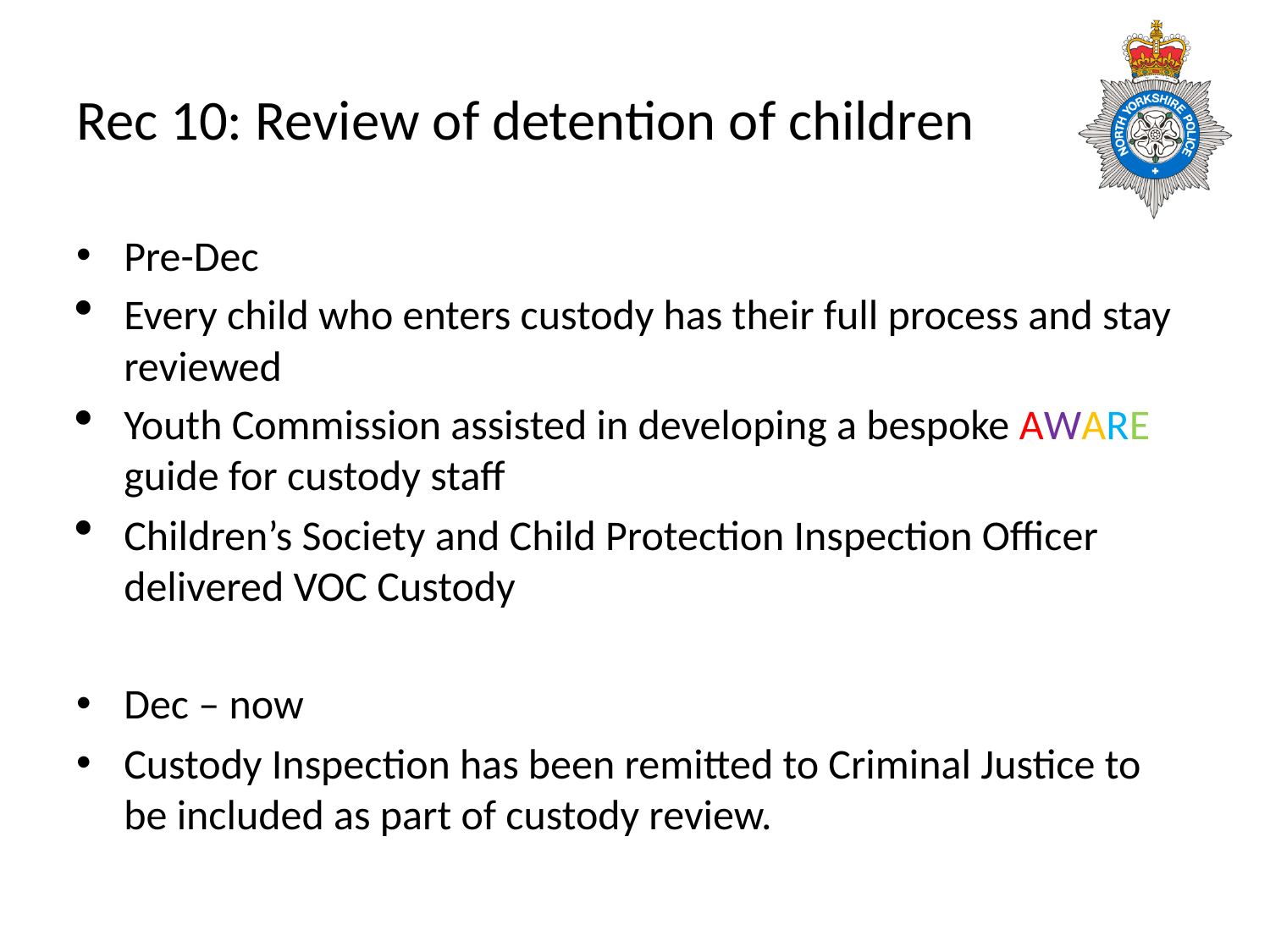

# Rec 10: Review of detention of children
Pre-Dec
Every child who enters custody has their full process and stay reviewed
Youth Commission assisted in developing a bespoke AWARE guide for custody staff
Children’s Society and Child Protection Inspection Officer delivered VOC Custody

Dec – now
Custody Inspection has been remitted to Criminal Justice to be included as part of custody review.